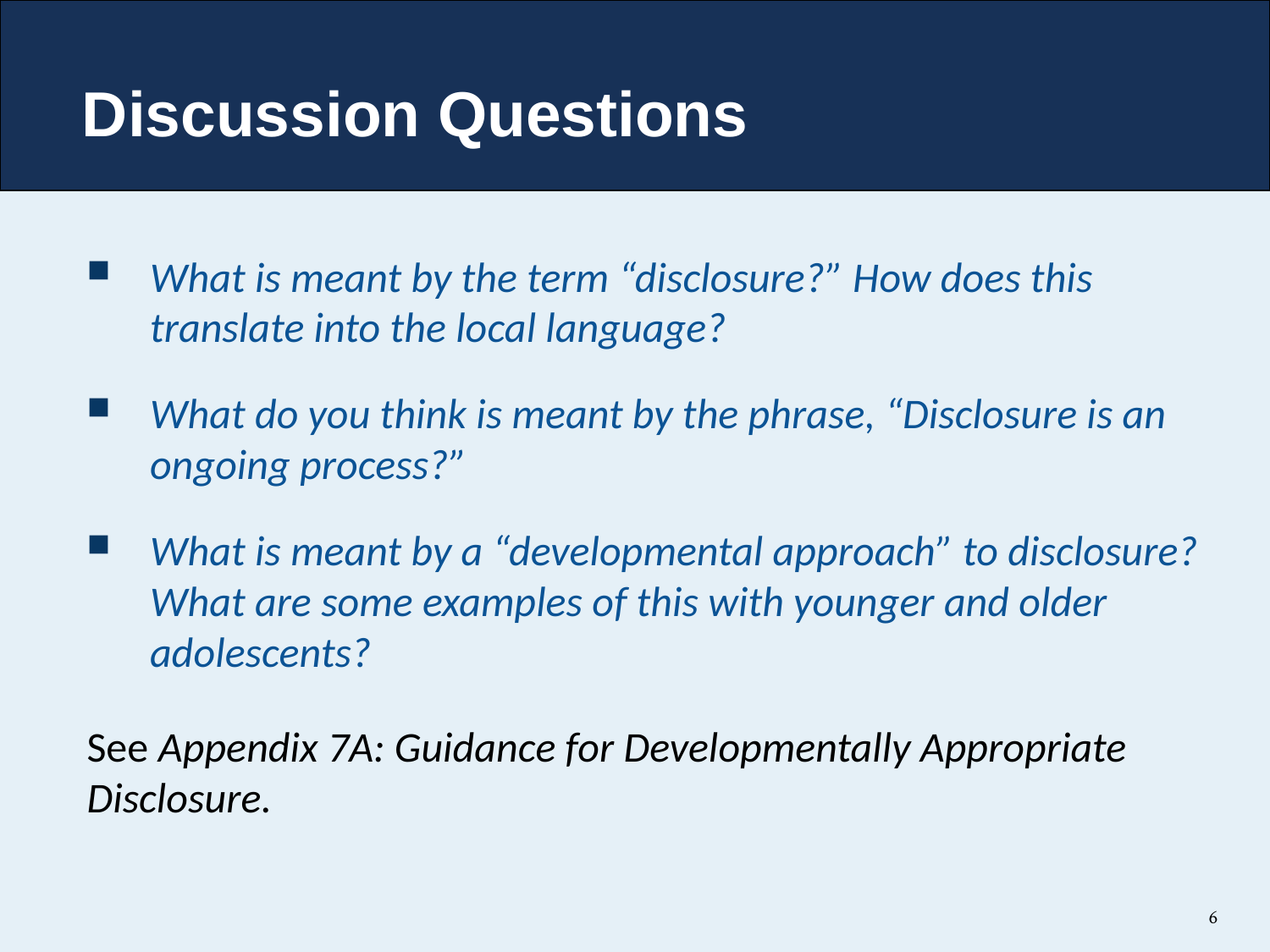

# Discussion Questions
What is meant by the term “disclosure?” How does this translate into the local language?
What do you think is meant by the phrase, “Disclosure is an ongoing process?”
What is meant by a “developmental approach” to disclosure? What are some examples of this with younger and older adolescents?
See Appendix 7A: Guidance for Developmentally Appropriate Disclosure.

6